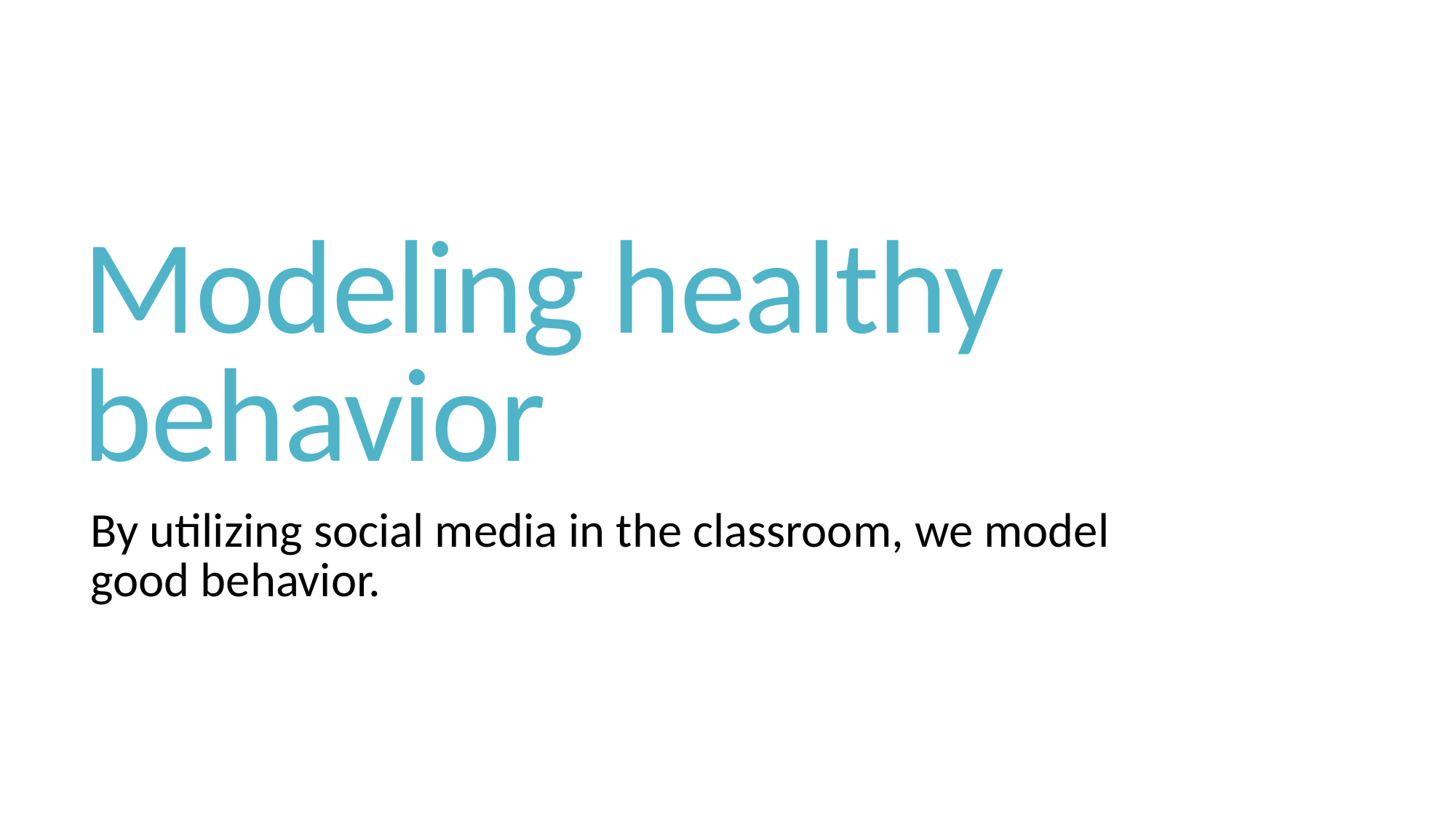

# Modeling healthy behavior
By utilizing social media in the classroom, we model good behavior.